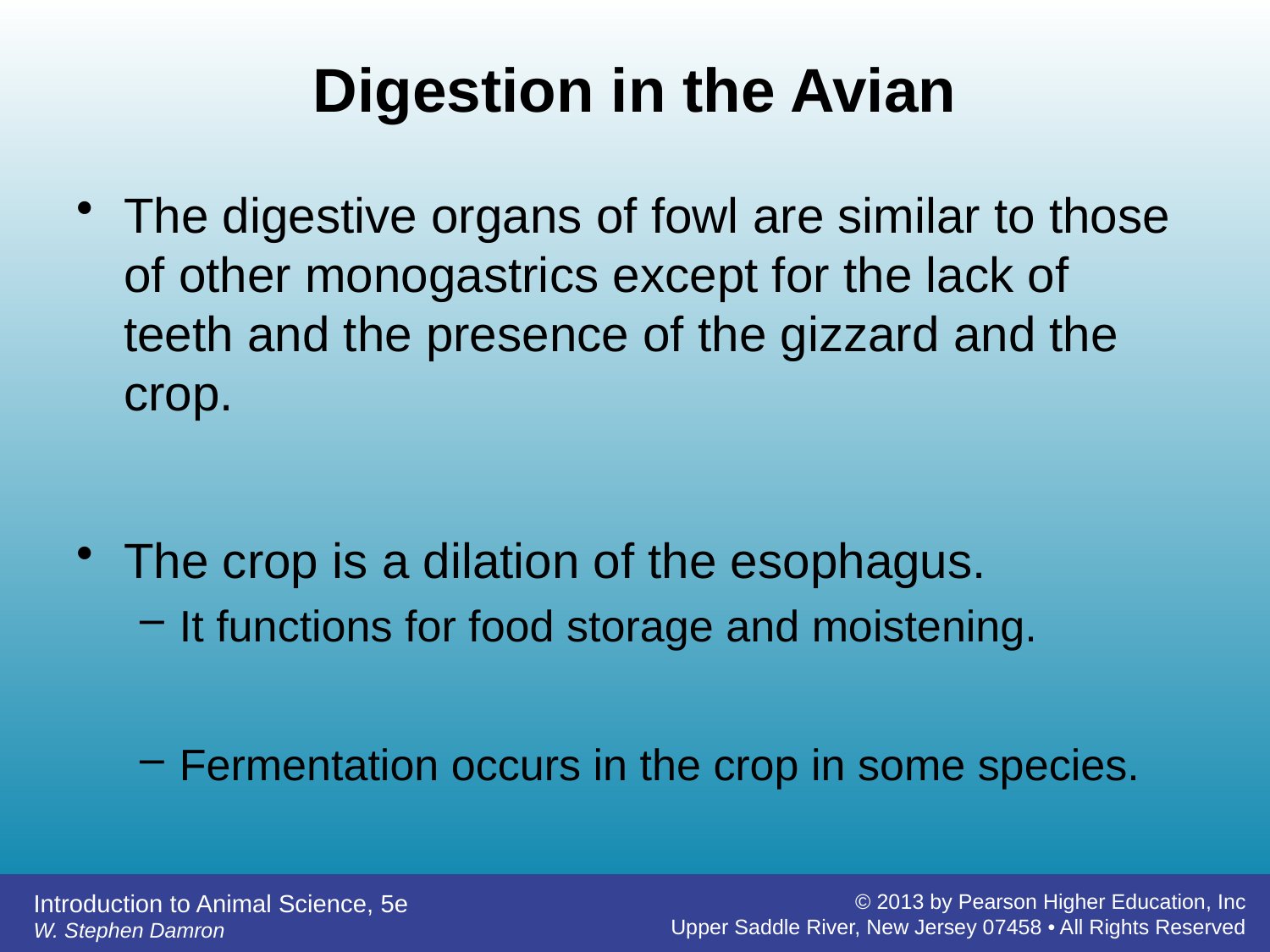

# Digestion in the Avian
The digestive organs of fowl are similar to those of other monogastrics except for the lack of teeth and the presence of the gizzard and the crop.

The crop is a dilation of the esophagus.
It functions for food storage and moistening.

Fermentation occurs in the crop in some species.